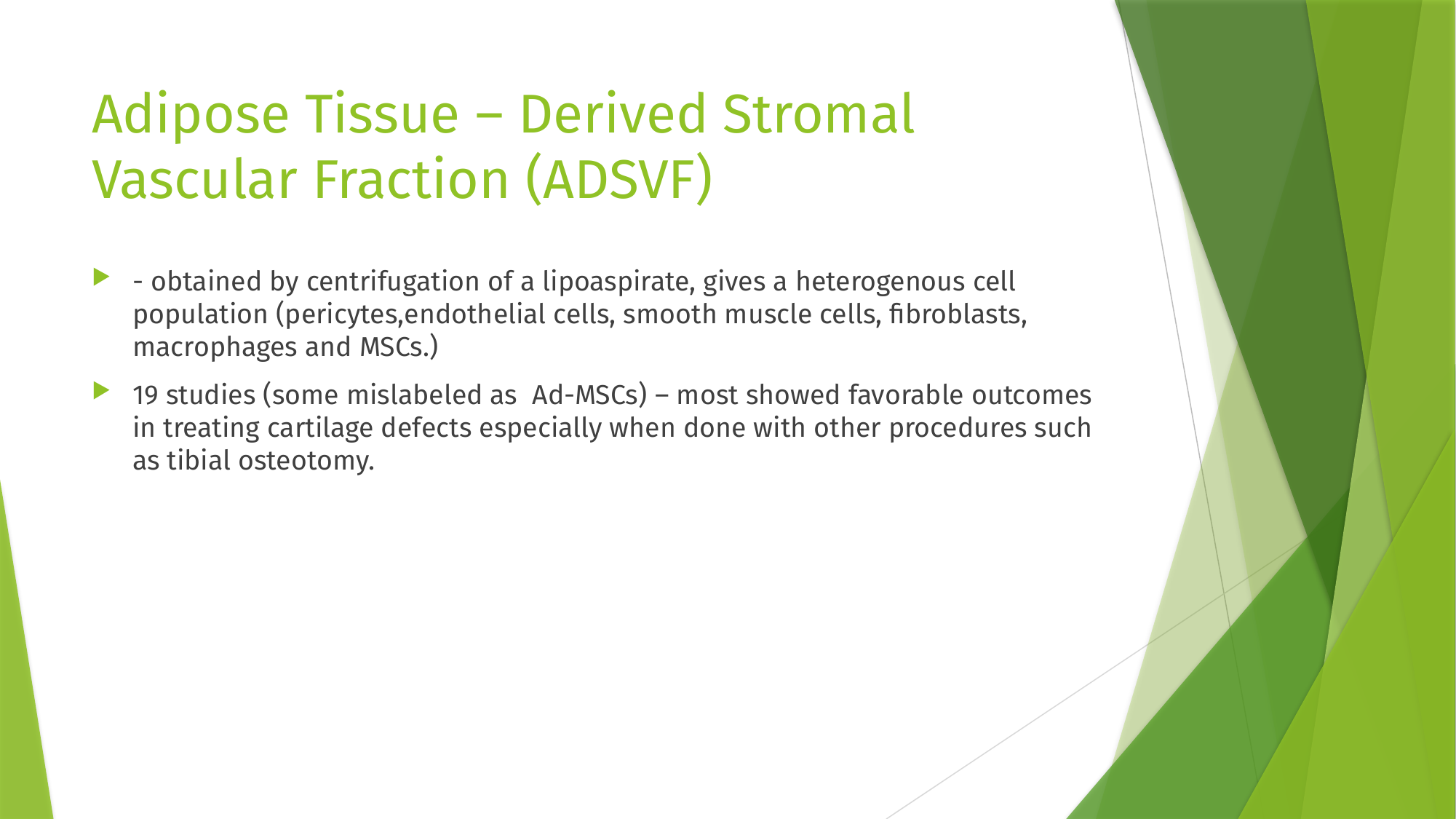

# Adipose Tissue – Derived Stromal Vascular Fraction (ADSVF)
- obtained by centrifugation of a lipoaspirate, gives a heterogenous cell population (pericytes,endothelial cells, smooth muscle cells, fibroblasts, macrophages and MSCs.)
19 studies (some mislabeled as  Ad-MSCs) – most showed favorable outcomes in treating cartilage defects especially when done with other procedures such as tibial osteotomy.